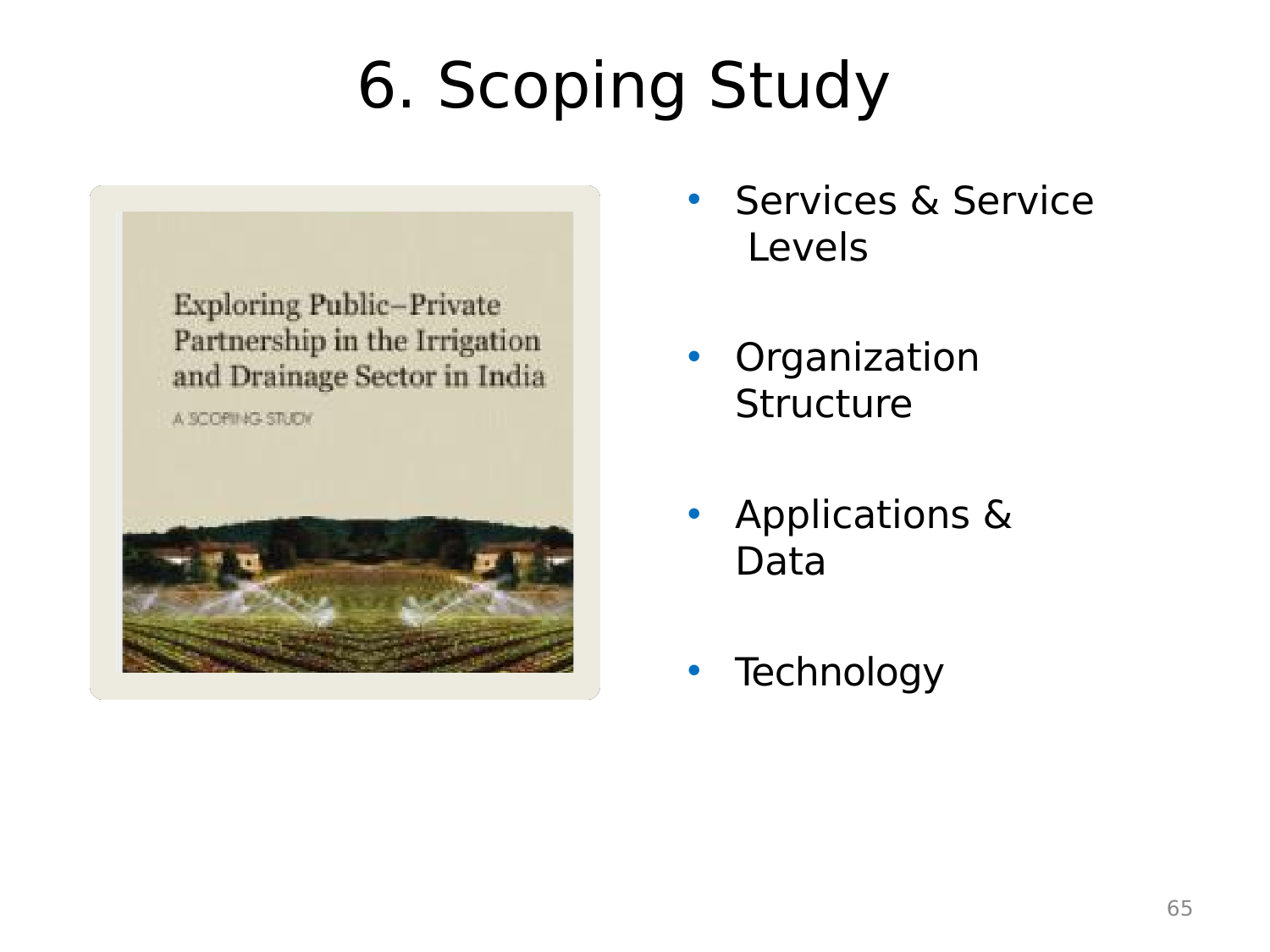

# 6. Scoping Study
Services & Service  Levels

Organization Structure

Applications & Data

Technology

65